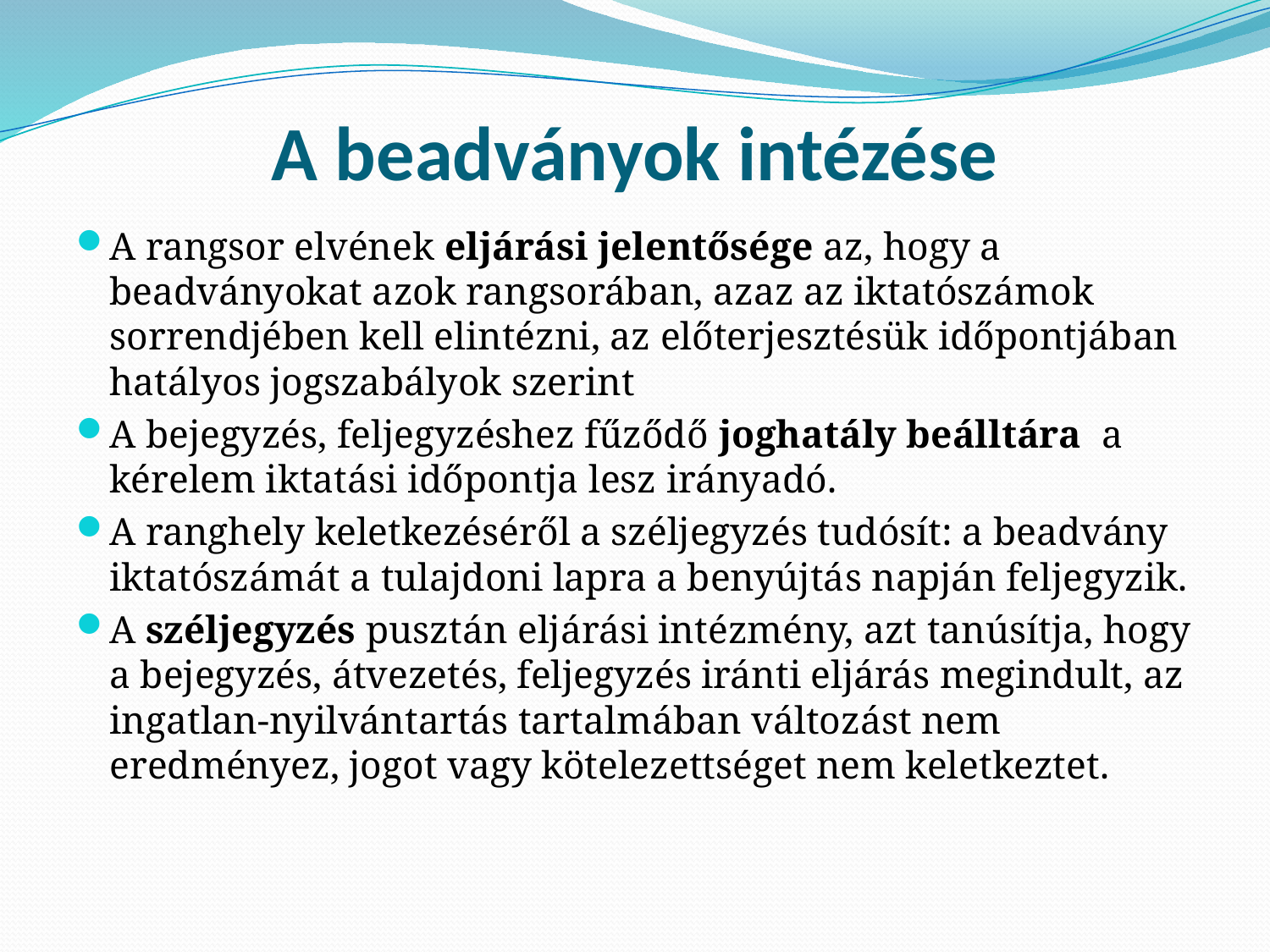

# A beadványok intézése
A rangsor elvének eljárási jelentősége az, hogy a beadványokat azok rangsorában, azaz az iktatószámok sorrendjében kell elintézni, az előterjesztésük időpontjában hatályos jogszabályok szerint
A bejegyzés, feljegyzéshez fűződő joghatály beálltára  a kérelem iktatási időpontja lesz irányadó.
A ranghely keletkezéséről a széljegyzés tudósít: a beadvány iktatószámát a tulajdoni lapra a benyújtás napján feljegyzik.
A széljegyzés pusztán eljárási intézmény, azt tanúsítja, hogy a bejegyzés, átvezetés, feljegyzés iránti eljárás megindult, az ingatlan-nyilvántartás tartalmában változást nem eredményez, jogot vagy kötelezettséget nem keletkeztet.